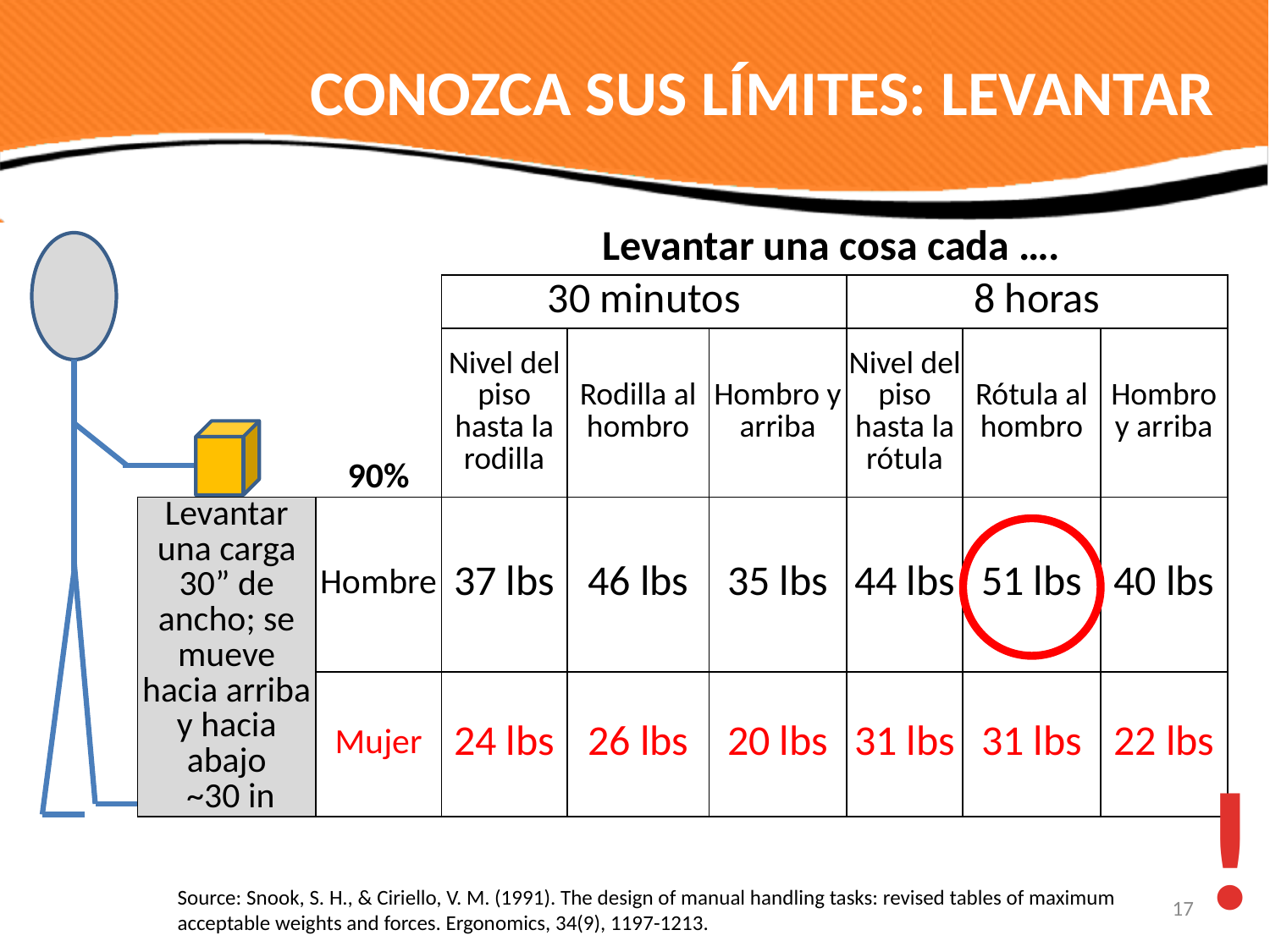

# CONOZCA SUS LÍMITES: LEVANTAR
|  |  | Levantar una cosa cada …. |  |  |  |  |  |
| --- | --- | --- | --- | --- | --- | --- | --- |
|  |  | 30 minutos |  |  | 8 horas |  |  |
|  | 90% | Nivel del piso hasta la rodilla | Rodilla al hombro | Hombro y arriba | Nivel del piso hasta la rótula | Rótula al hombro | Hombro y arriba |
| Levantar una carga 30” de ancho; se mueve hacia arriba y hacia abajo ~30 in | Hombre | 37 lbs | 46 lbs | 35 lbs | 44 lbs | 51 lbs | 40 lbs |
|  | Mujer | 24 lbs | 26 lbs | 20 lbs | 31 lbs | 31 lbs | 22 lbs |

!
Source: Snook, S. H., & Ciriello, V. M. (1991). The design of manual handling tasks: revised tables of maximum acceptable weights and forces. Ergonomics, 34(9), 1197-1213.
17